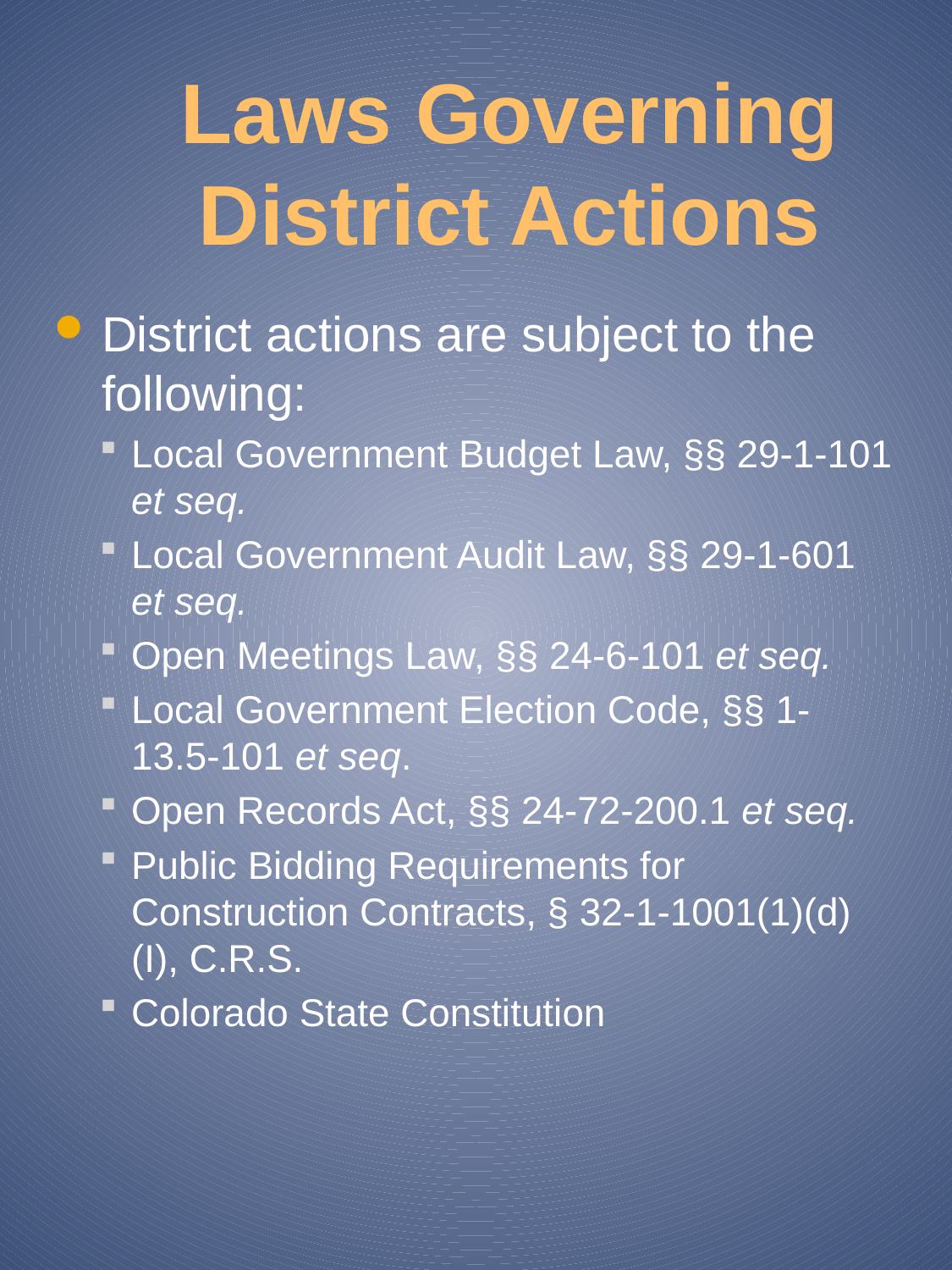

# Laws Governing District Actions
District actions are subject to the 	following:
Local Government Budget Law, §§ 29-1-101 et seq.
Local Government Audit Law, §§ 29-1-601 et seq.
Open Meetings Law, §§ 24-6-101 et seq.
Local Government Election Code, §§ 1-13.5-101 et seq.
Open Records Act, §§ 24-72-200.1 et seq.
Public Bidding Requirements for Construction Contracts, § 32-1-1001(1)(d)(I), C.R.S.
Colorado State Constitution